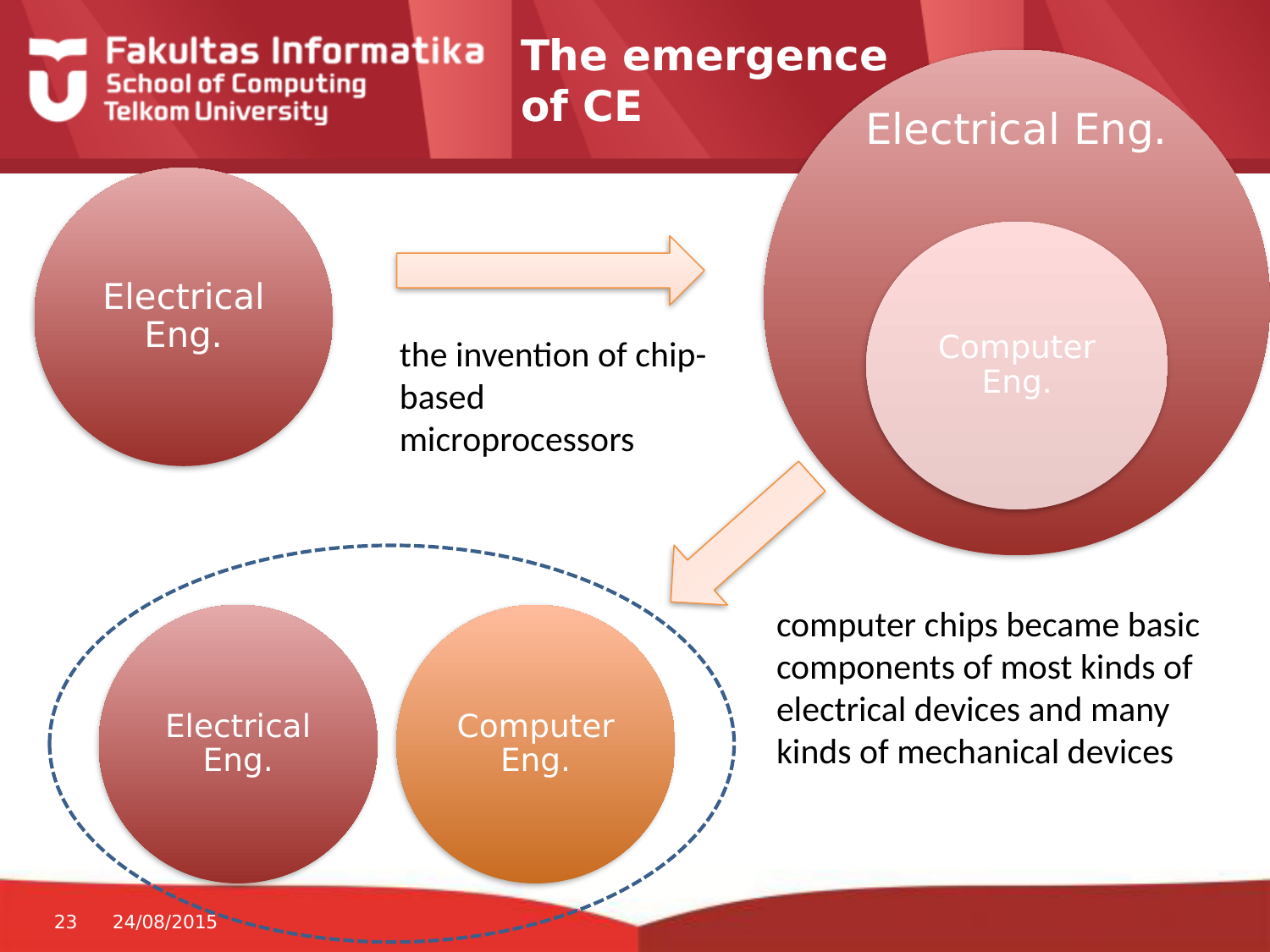

# The emergence of CE
Electrical Eng.
Computer Eng.
Electrical Eng.

the invention of chip-based microprocessors

computer chips became basic components of most kinds of electrical devices and many kinds of mechanical devices
Electrical Eng.
Computer Eng.
23
24/08/2015